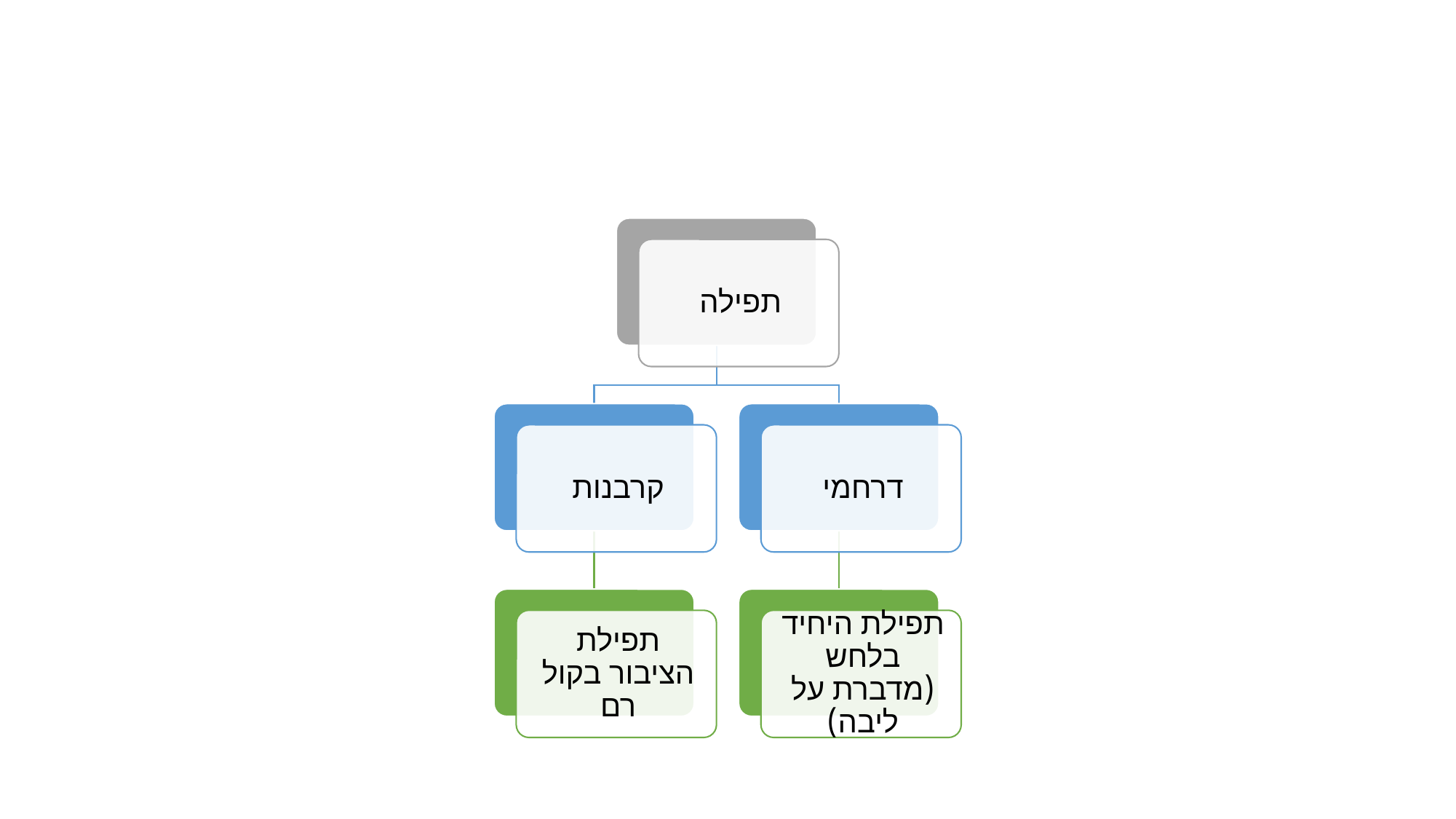

#
תפילה
דרחמי
תפילת היחיד בלחש (מדברת על ליבה)
קרבנות
תפילת הציבור בקול רם